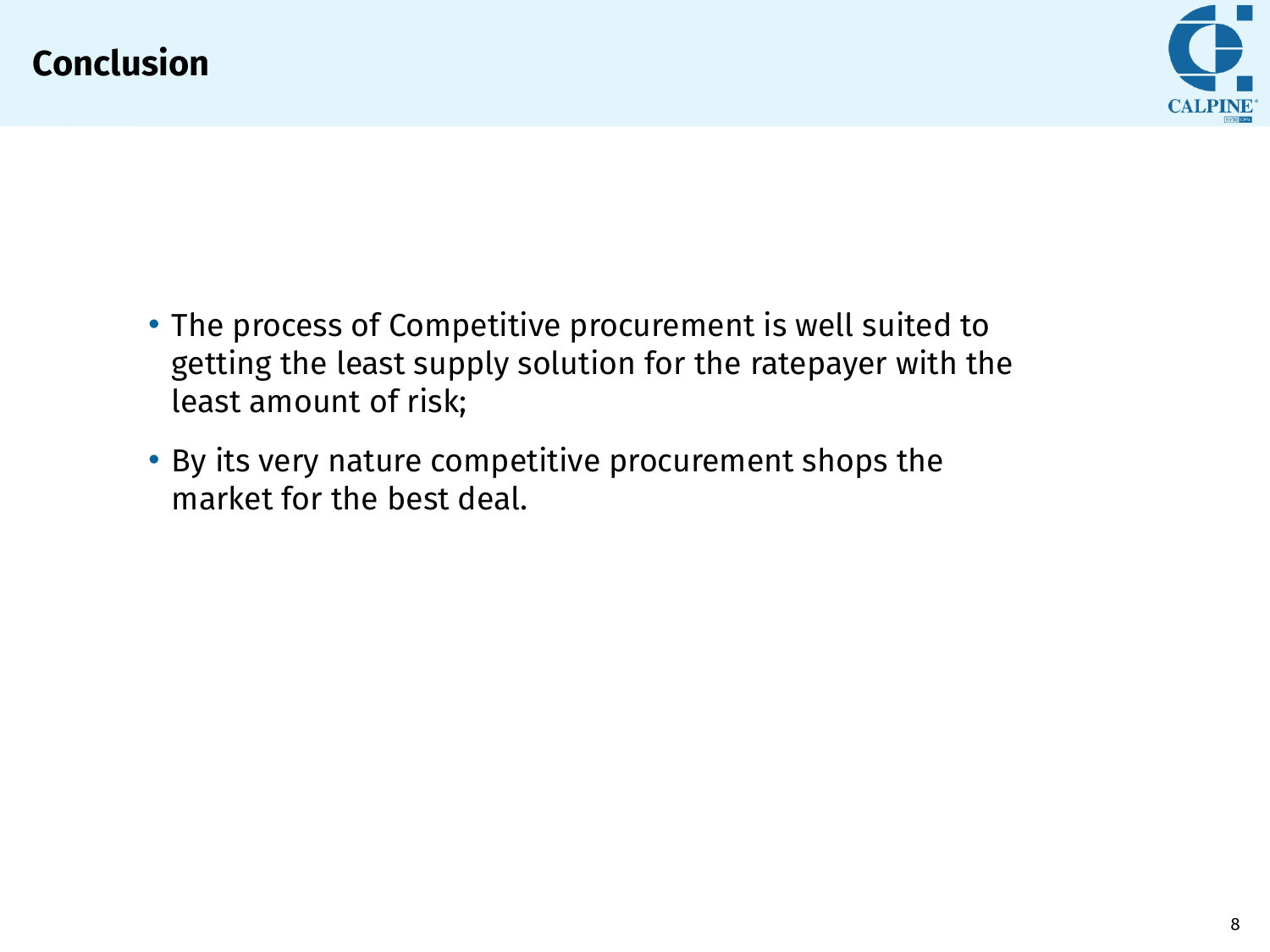

# Conclusion

The process of Competitive procurement is well suited to getting the least supply solution for the ratepayer with the least amount of risk;
By its very nature competitive procurement shops the market for the best deal.

8